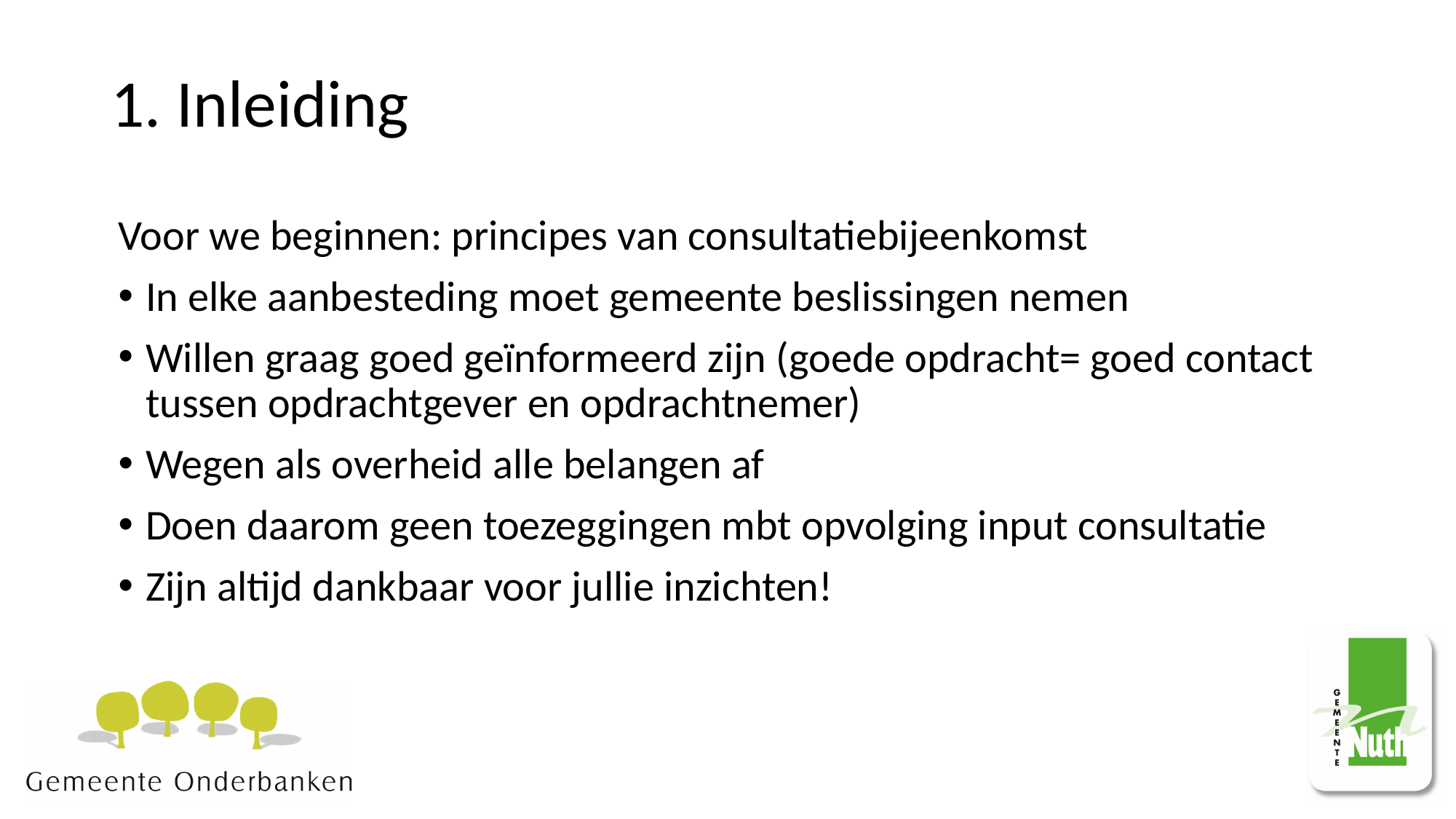

# 1. Inleiding
Voor we beginnen: principes van consultatiebijeenkomst
In elke aanbesteding moet gemeente beslissingen nemen
Willen graag goed geïnformeerd zijn (goede opdracht= goed contact tussen opdrachtgever en opdrachtnemer)
Wegen als overheid alle belangen af
Doen daarom geen toezeggingen mbt opvolging input consultatie
Zijn altijd dankbaar voor jullie inzichten!